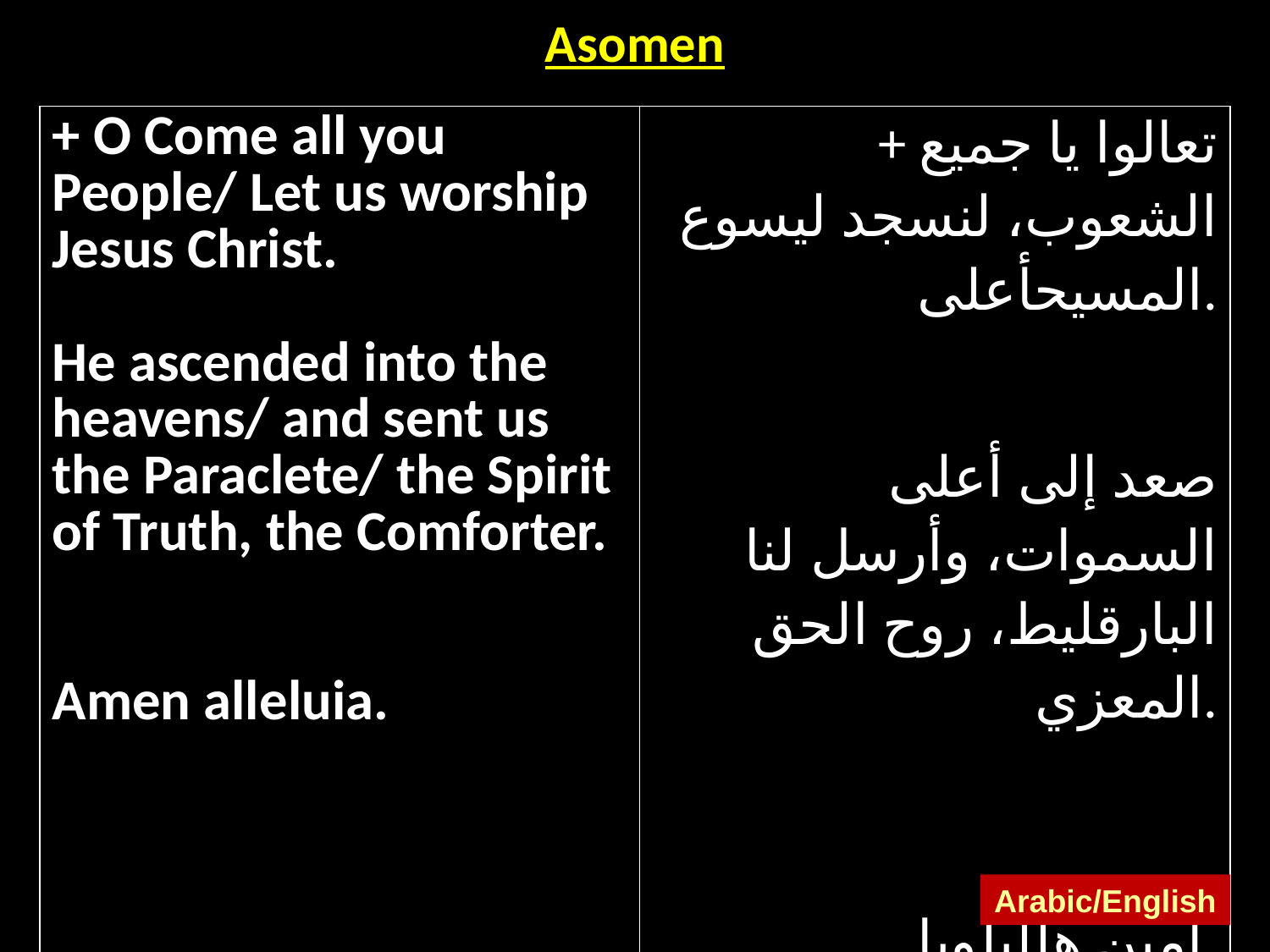

| Asomen |
| --- |
| + O Come all you People/ Let us worship Jesus Christ. He ascended into the heavens/ and sent us the Paraclete/ the Spirit of Truth, the Comforter. Amen alleluia. | + تعالوا يا جميع الشعوب، لنسجد ليسوع المسيحأعلى. صعد إلى أعلى السموات، وأرسل لنا البارقليط، روح الحق المعزي. آمين هلليلويا. |
| --- | --- |
Arabic/English